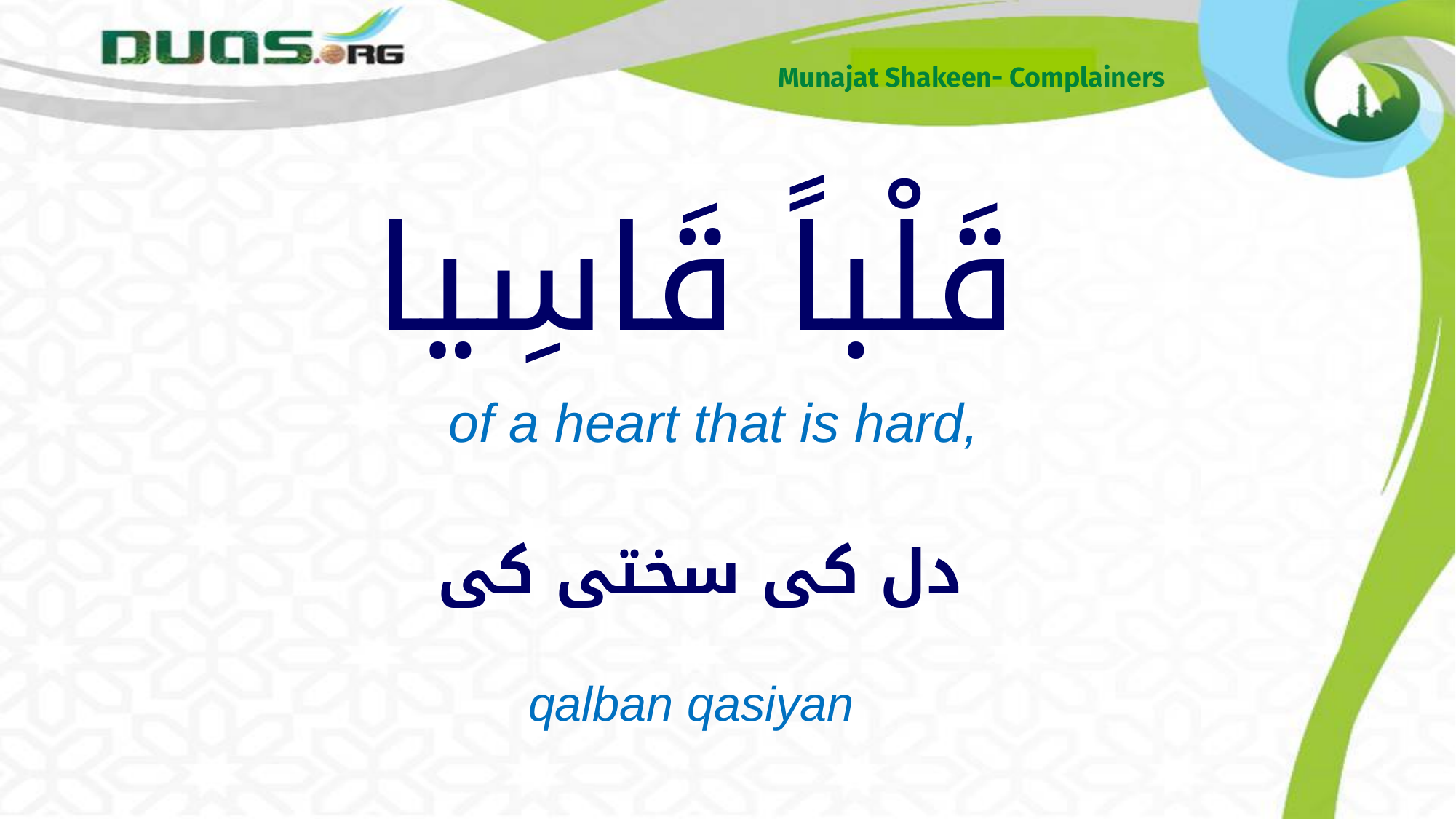

Munajat Shakeen- Complainers
# قَلْباً قَاسِيا
of a heart that is hard,
دل کی سختی کی
qalban qasiyan